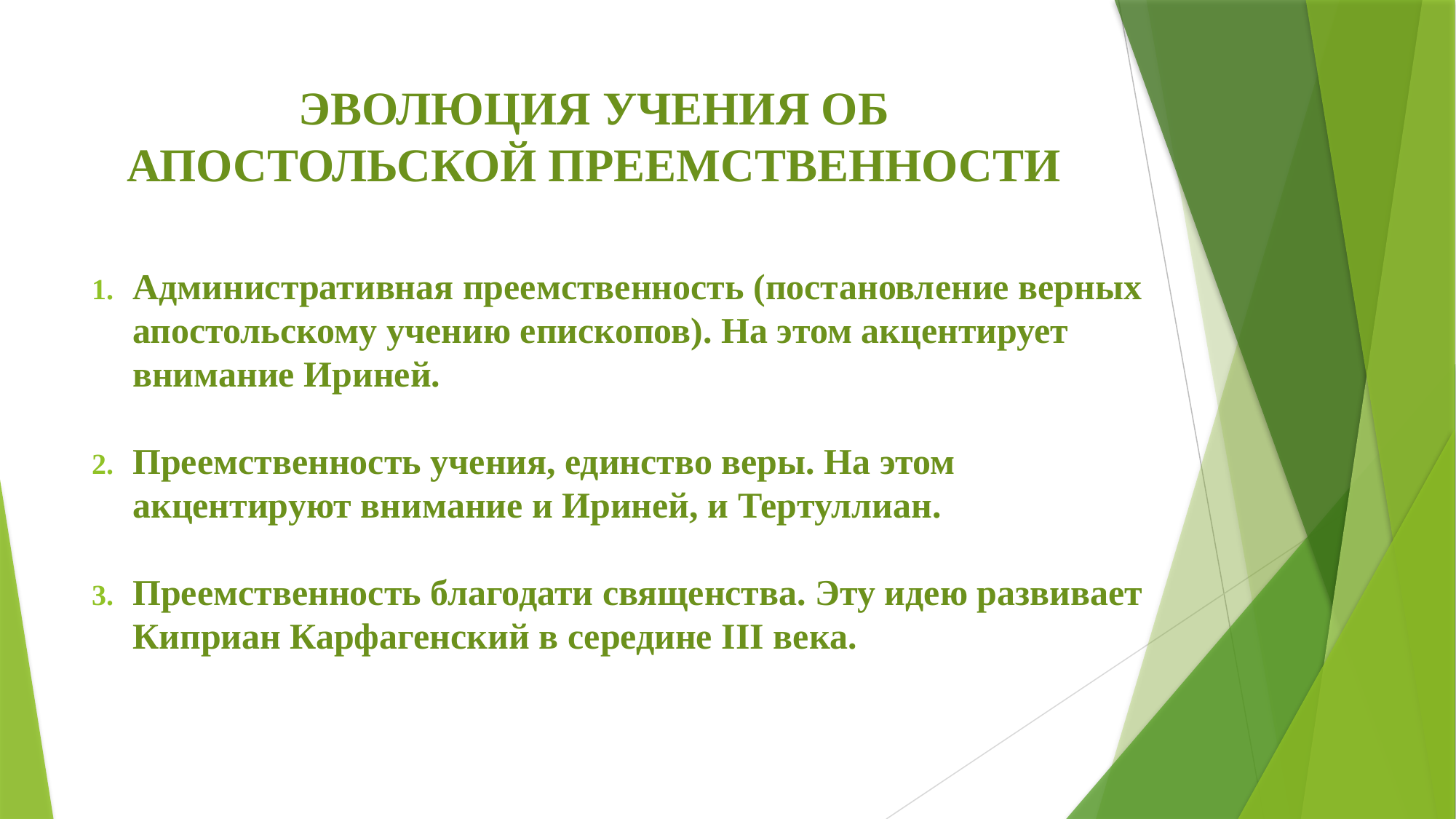

# ЭВОЛЮЦИЯ УЧЕНИЯ ОБ АПОСТОЛЬСКОЙ ПРЕЕМСТВЕННОСТИ
Административная преемственность (постановление верных апостольскому учению епископов). На этом акцентирует внимание Ириней.

Преемственность учения, единство веры. На этом акцентируют внимание и Ириней, и Тертуллиан.

Преемственность благодати священства. Эту идею развивает Киприан Карфагенский в середине III века.